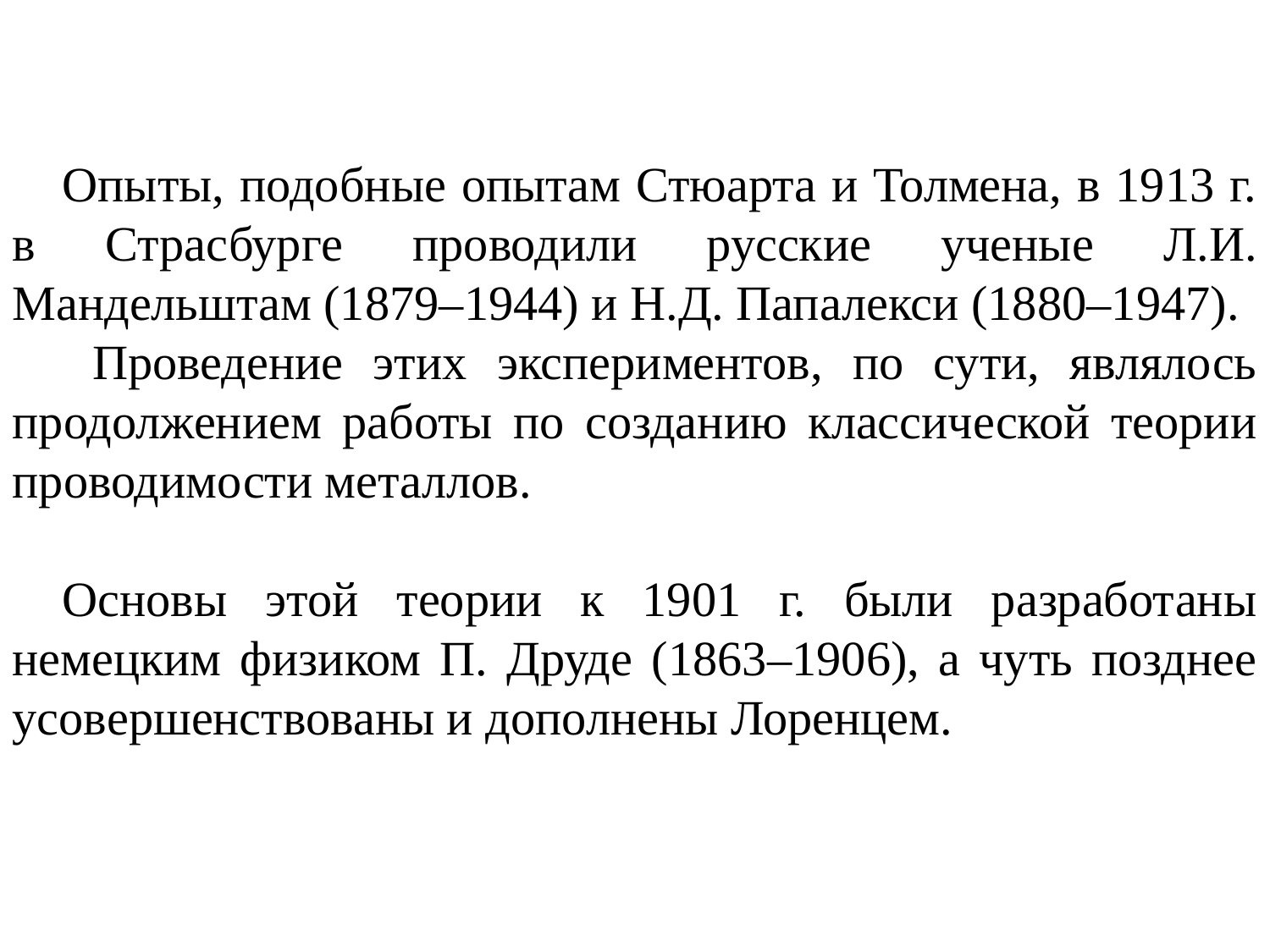

Опыты, подобные опытам Стюарта и Толмена, в 1913 г. в Страсбурге проводили русские ученые Л.И. Мандельштам (1879–1944) и Н.Д. Папалекси (1880–1947).
 Проведение этих экспериментов, по сути, являлось продолжением работы по созданию классической теории проводимости металлов.

Основы этой теории к 1901 г. были разработаны немецким физиком П. Друде (1863–1906), а чуть позднее усовершенствованы и дополнены Лоренцем.